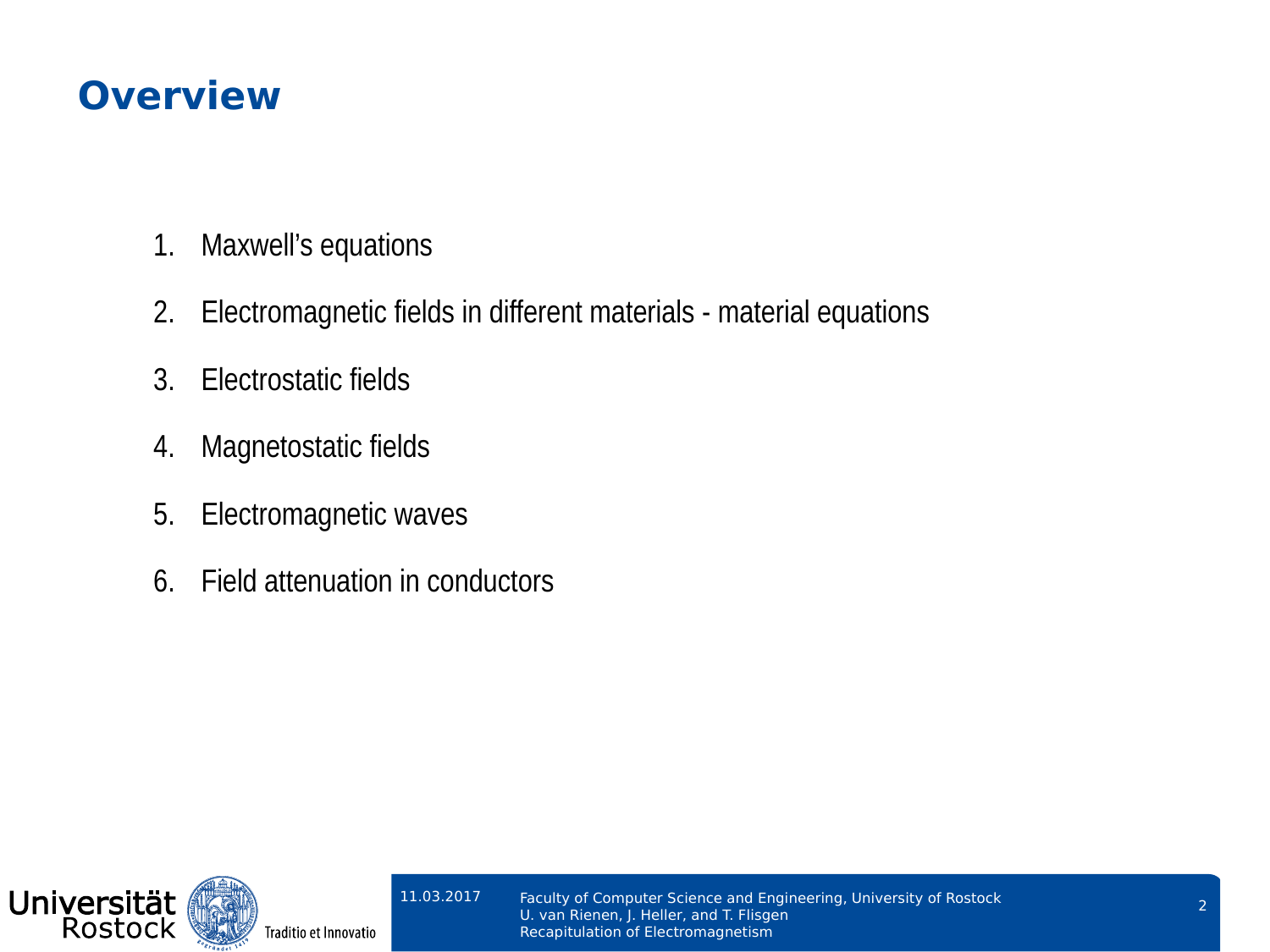

Overview
Maxwell’s equations
Electromagnetic fields in different materials - material equations
Electrostatic fields
Magnetostatic fields
Electromagnetic waves
Field attenuation in conductors
11.03.2017
Faculty of Computer Science and Engineering, University of Rostock
U. van Rienen, J. Heller, and T. Flisgen
Recapitulation of Electromagnetism
2